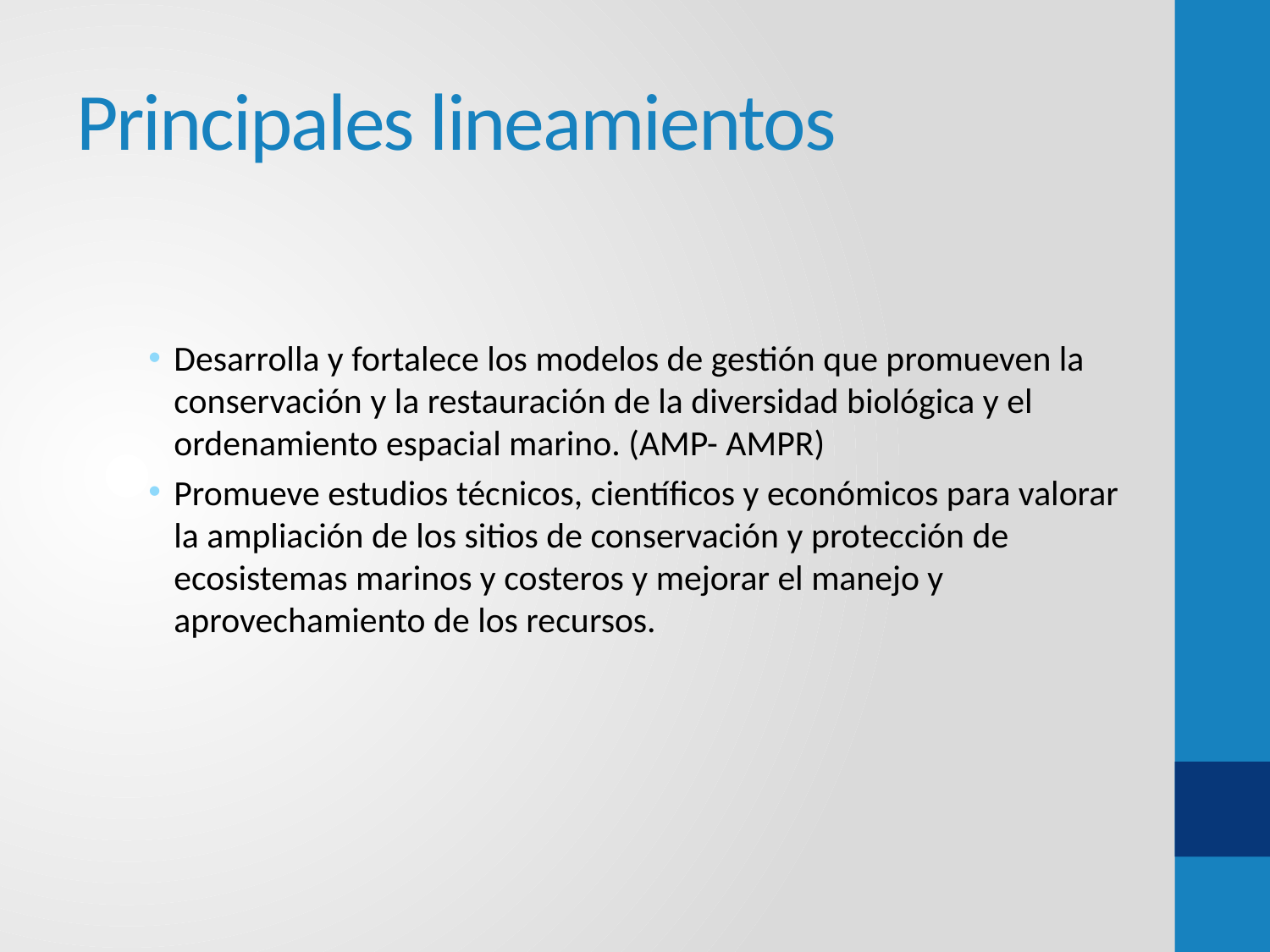

# Principales lineamientos
Desarrolla y fortalece los modelos de gestión que promueven la conservación y la restauración de la diversidad biológica y el ordenamiento espacial marino. (AMP- AMPR)
Promueve estudios técnicos, científicos y económicos para valorar la ampliación de los sitios de conservación y protección de ecosistemas marinos y costeros y mejorar el manejo y aprovechamiento de los recursos.